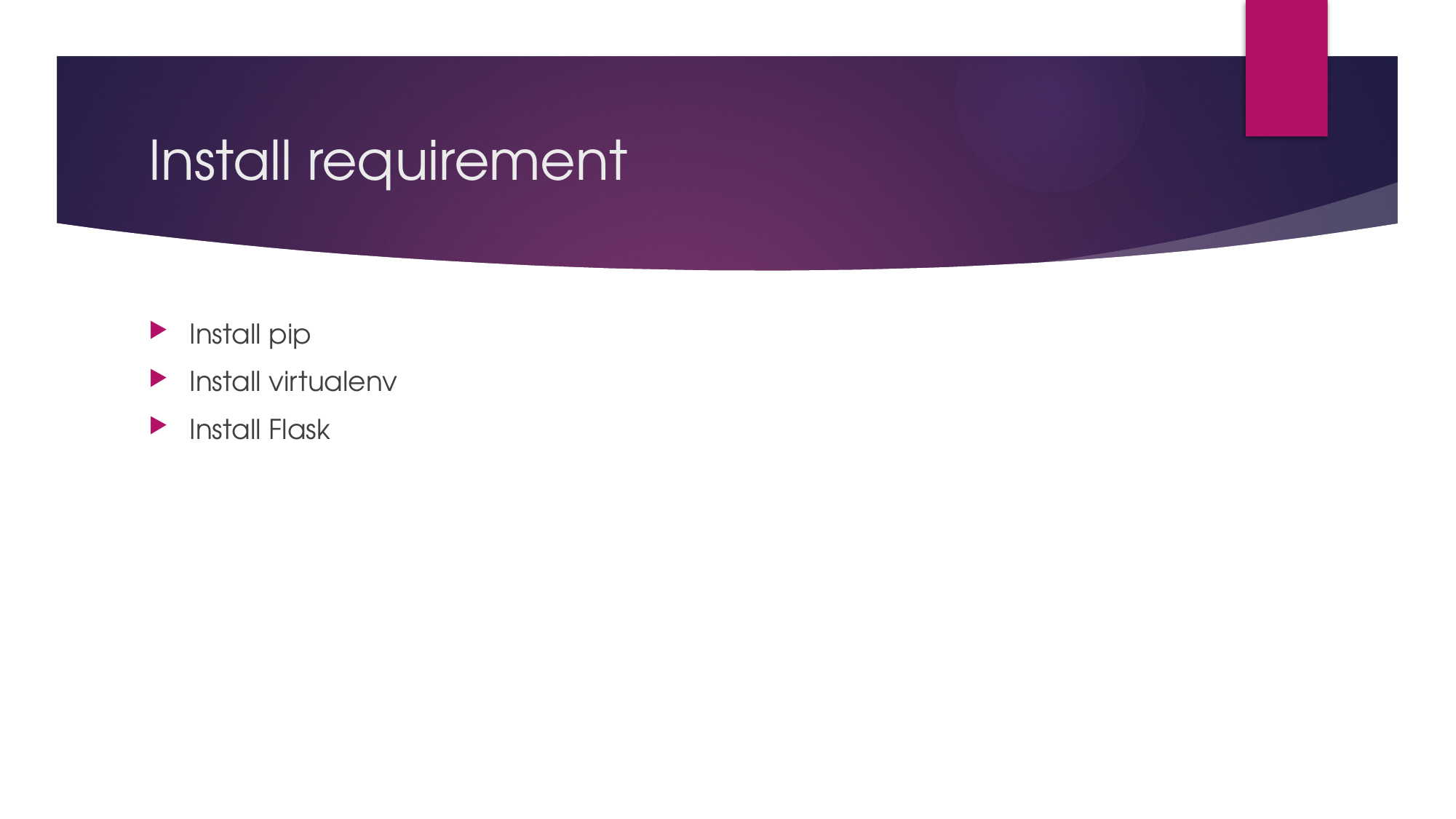

# Install requirement
Install pip
Install virtualenv
Install Flask